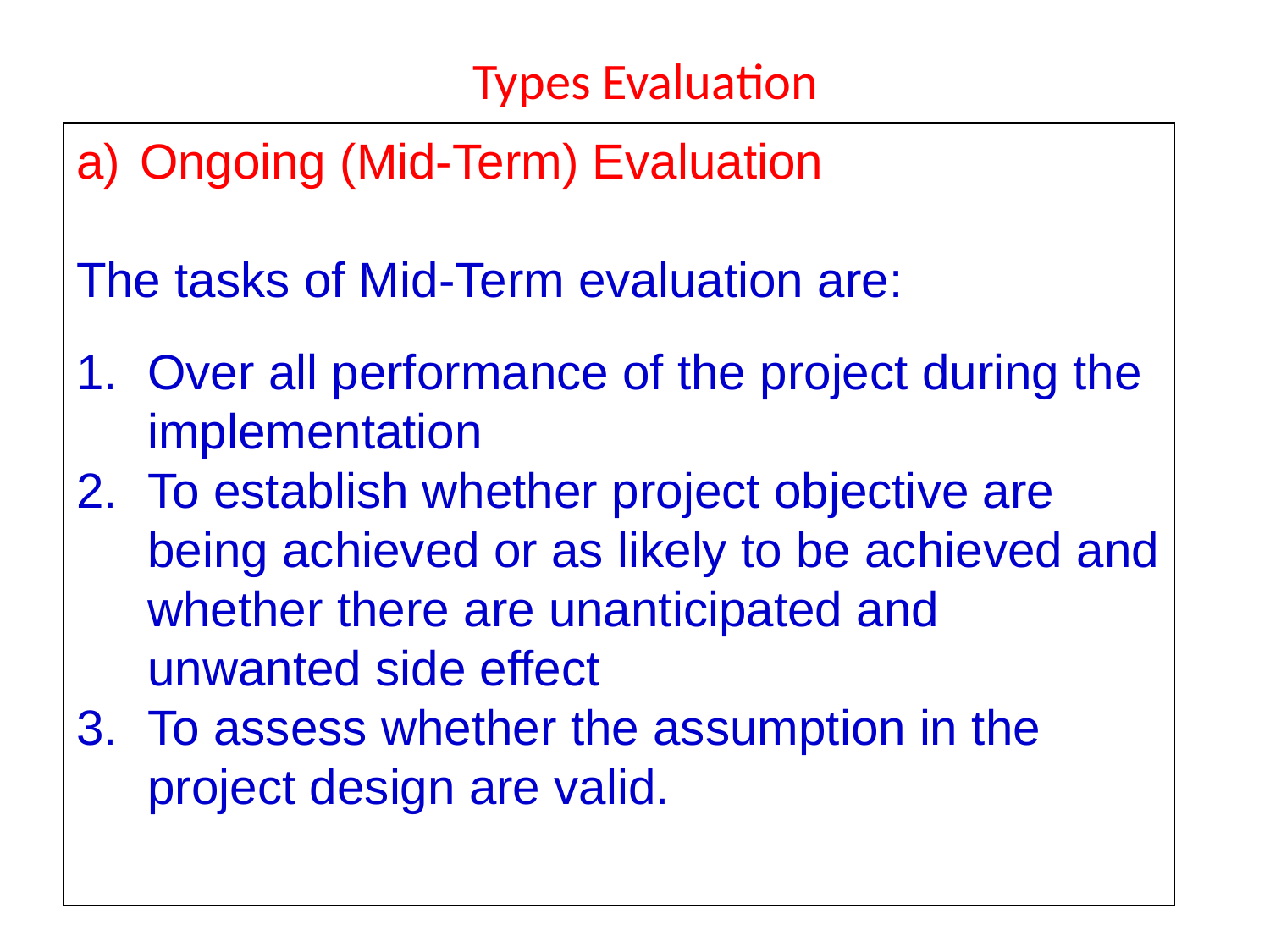

Types Evaluation
Ongoing (Mid-Term) Evaluation

The tasks of Mid-Term evaluation are:

Over all performance of the project during the implementation
To establish whether project objective are being achieved or as likely to be achieved and whether there are unanticipated and unwanted side effect
To assess whether the assumption in the project design are valid.